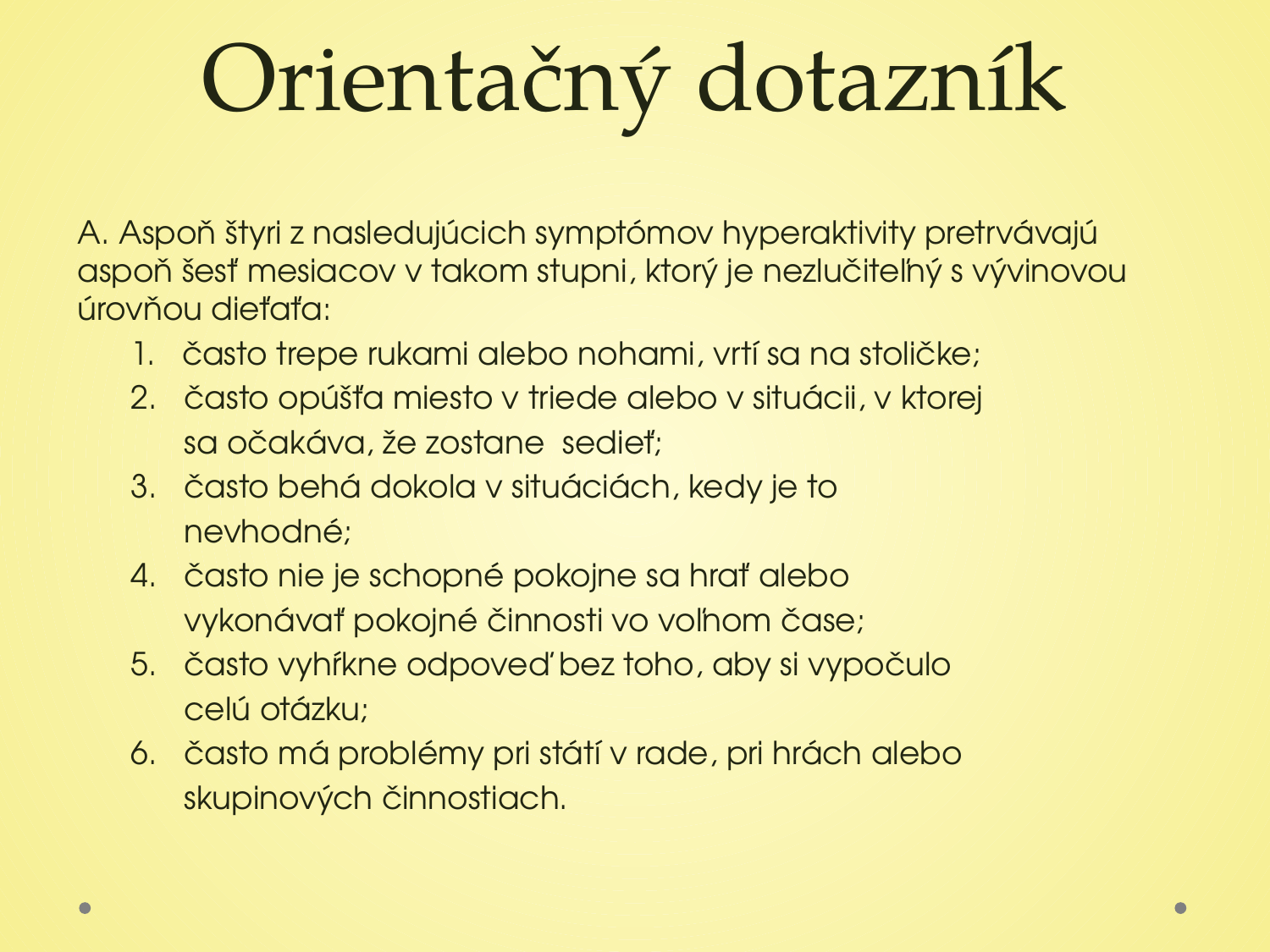

# Orientačný dotazník
A. Aspoň štyri z nasledujúcich symptómov hyperaktivity pretrvávajú aspoň šesť mesiacov v takom stupni, ktorý je nezlučiteľný s vývinovou úrovňou dieťaťa:
      1.   často trepe rukami alebo nohami, vrtí sa na stoličke;
      2.   často opúšťa miesto v triede alebo v situácii, v ktorej
            sa očakáva, že zostane  sedieť;
      3.   často behá dokola v situáciách, kedy je to
            nevhodné;
      4.   často nie je schopné pokojne sa hrať alebo
            vykonávať pokojné činnosti vo voľnom čase;
      5.   často vyhŕkne odpoveď bez toho, aby si vypočulo
            celú otázku;
      6.   často má problémy pri státí v rade, pri hrách alebo
            skupinových činnostiach.